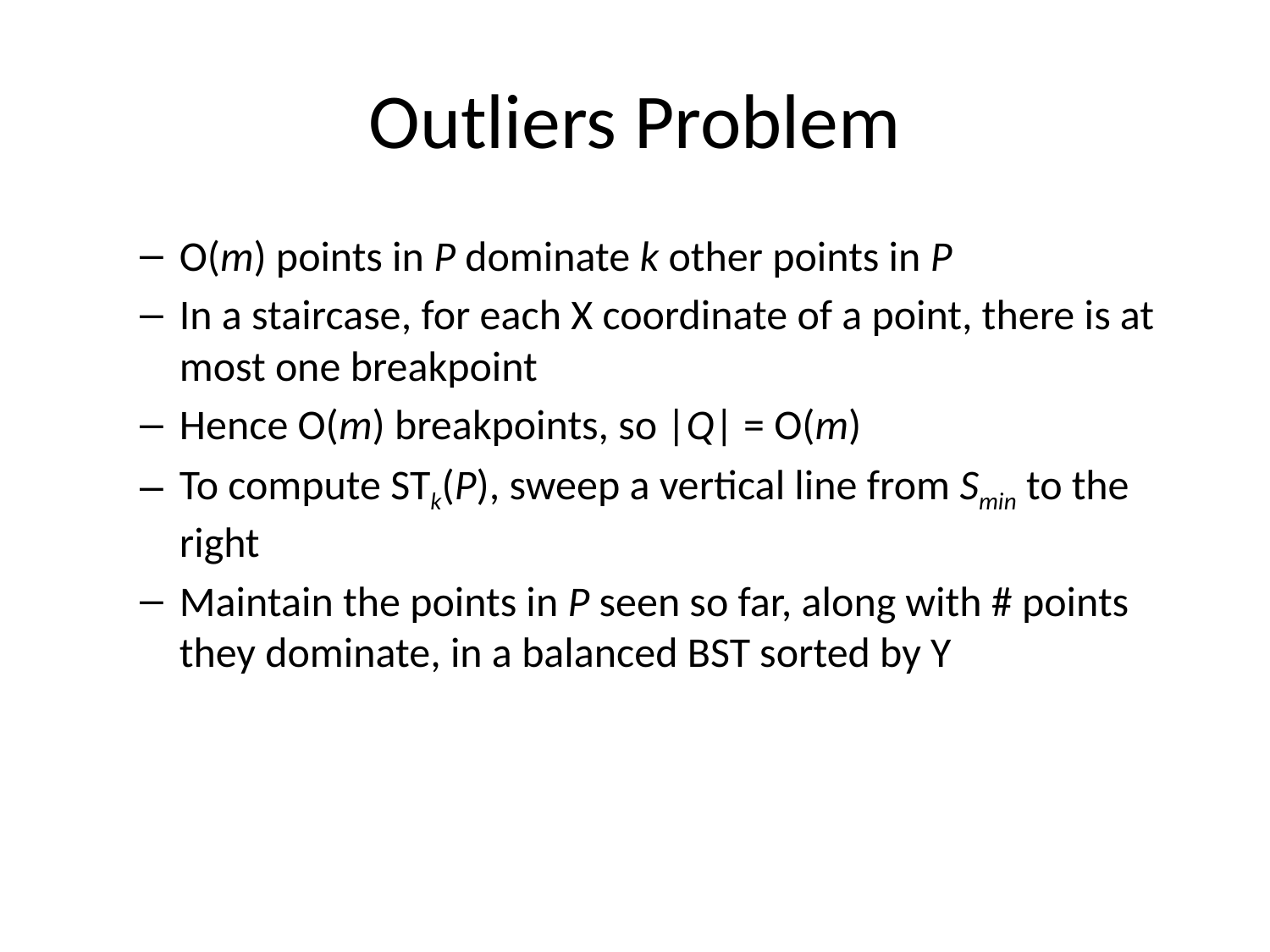

# Outliers Problem
O(m) points in P dominate k other points in P
In a staircase, for each X coordinate of a point, there is at most one breakpoint
Hence O(m) breakpoints, so |Q| = O(m)
To compute STk(P), sweep a vertical line from Smin to the right
Maintain the points in P seen so far, along with # points they dominate, in a balanced BST sorted by Y